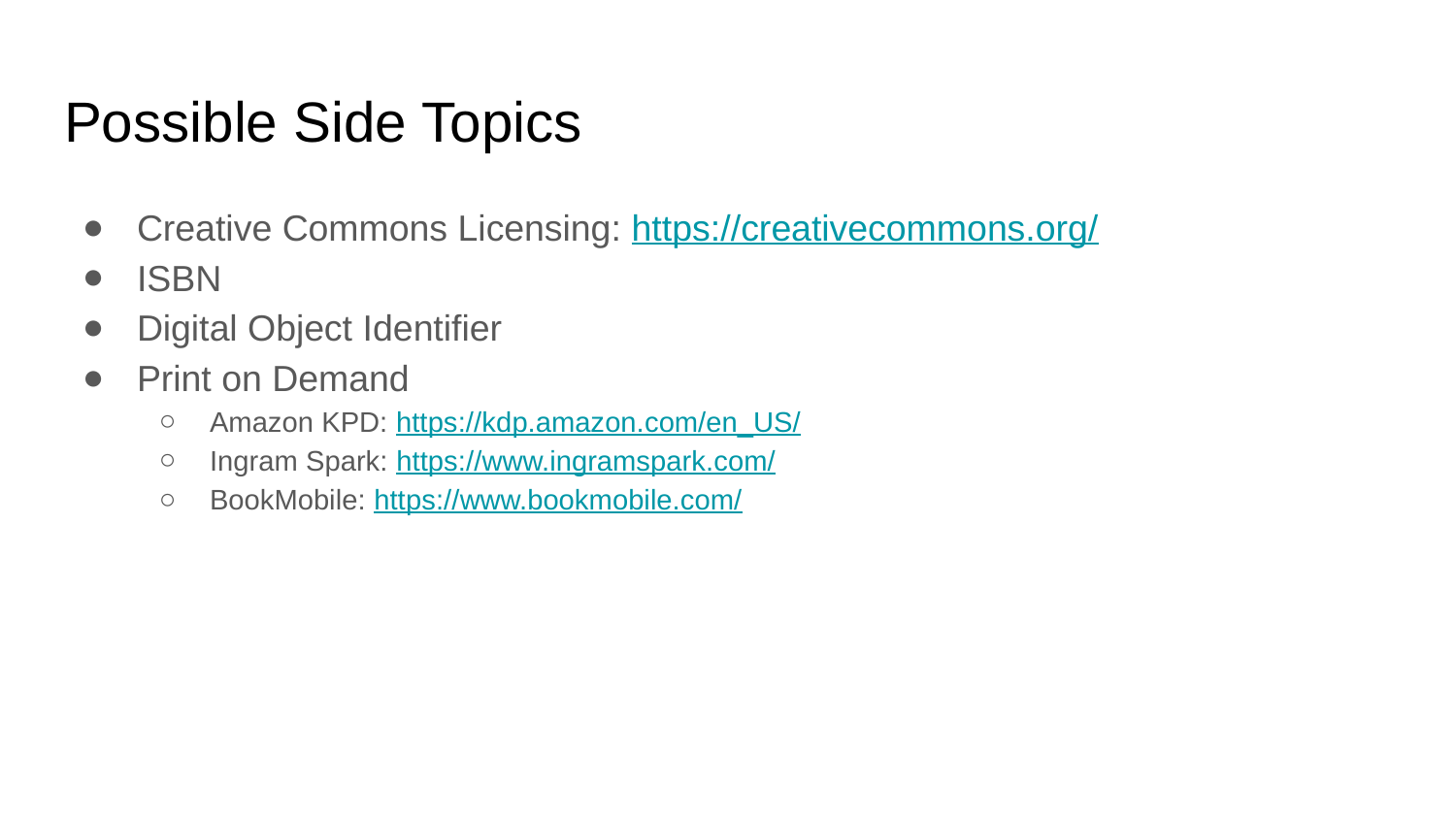

# Possible Side Topics
Creative Commons Licensing: https://creativecommons.org/
ISBN
Digital Object Identifier
Print on Demand
Amazon KPD: https://kdp.amazon.com/en_US/
Ingram Spark: https://www.ingramspark.com/
BookMobile: https://www.bookmobile.com/